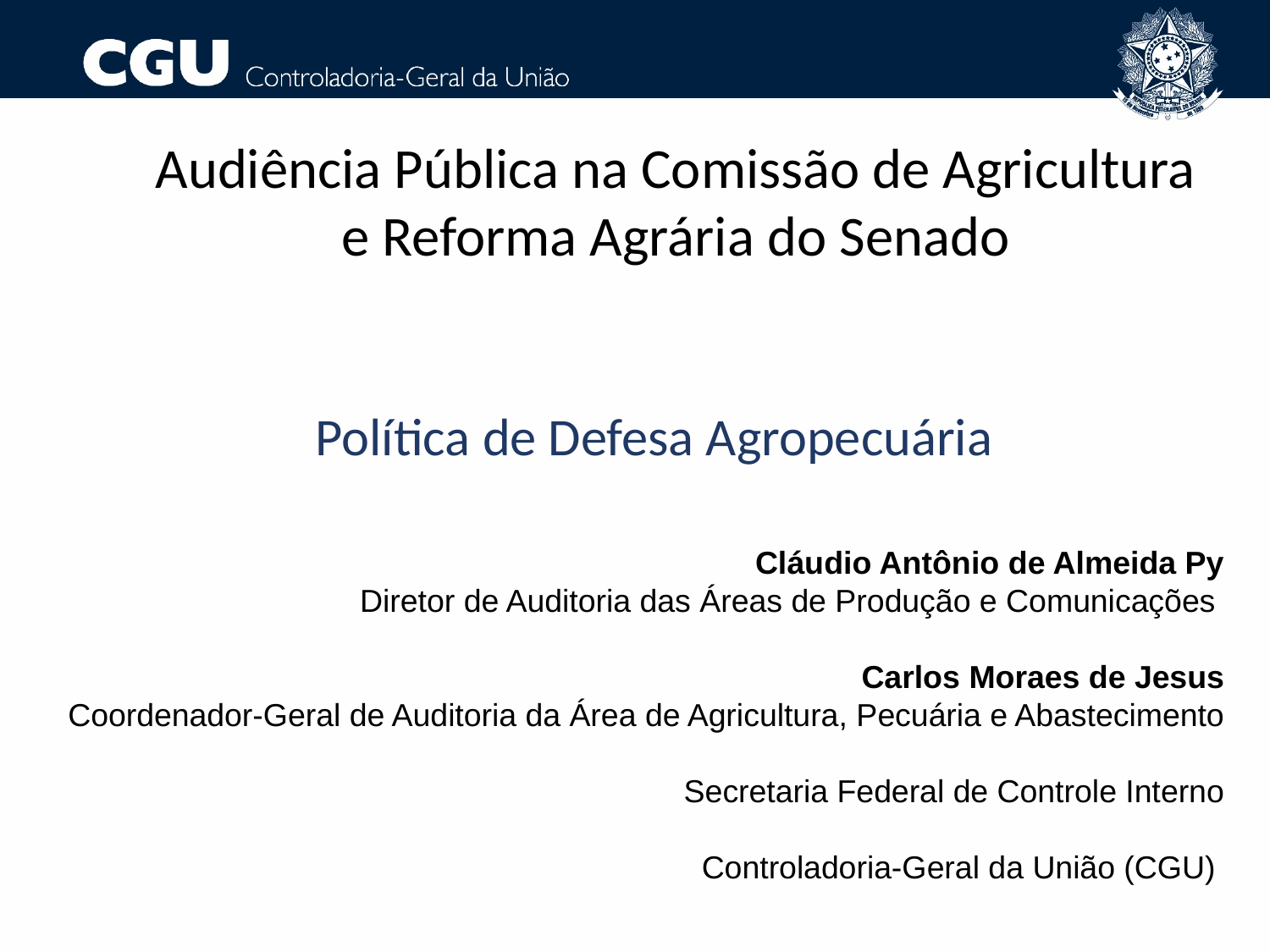

Audiência Pública na Comissão de Agricultura e Reforma Agrária do Senado
# Política de Defesa Agropecuária
Cláudio Antônio de Almeida Py
Diretor de Auditoria das Áreas de Produção e Comunicações

Carlos Moraes de Jesus
Coordenador-Geral de Auditoria da Área de Agricultura, Pecuária e Abastecimento

Secretaria Federal de Controle Interno

 Controladoria-Geral da União (CGU)